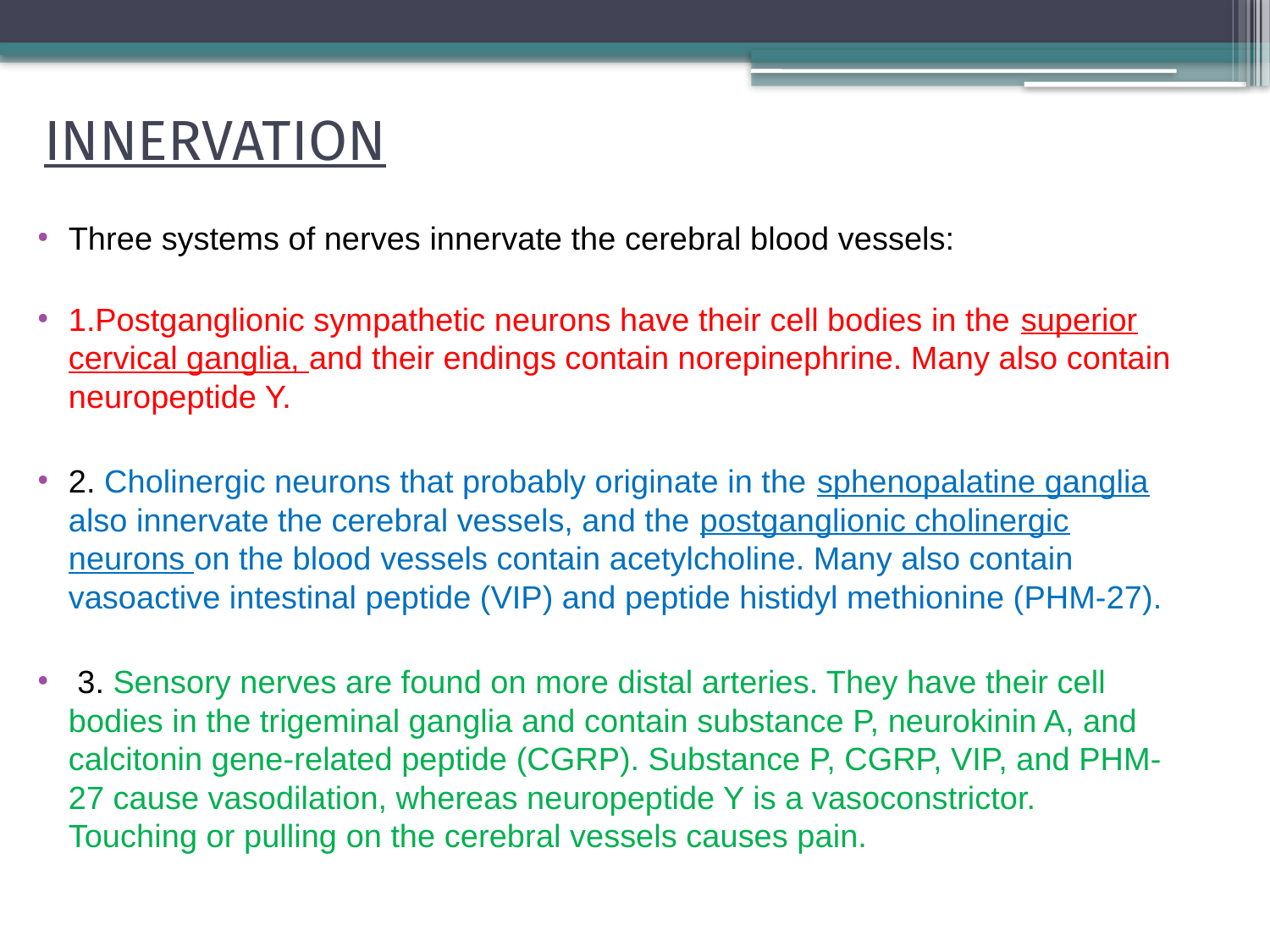

# INNERVATION
Three systems of nerves innervate the cerebral blood vessels:
1.Postganglionic sympathetic neurons have their cell bodies in the superior cervical ganglia, and their endings contain norepinephrine. Many also contain neuropeptide Y.

2. Cholinergic neurons that probably originate in the sphenopalatine ganglia also innervate the cerebral vessels, and the postganglionic cholinergic neurons on the blood vessels contain acetylcholine. Many also contain vasoactive intestinal peptide (VIP) and peptide histidyl methionine (PHM-27).

 3. Sensory nerves are found on more distal arteries. They have their cell bodies in the trigeminal ganglia and contain substance P, neurokinin A, and calcitonin gene-related peptide (CGRP). Substance P, CGRP, VIP, and PHM-27 cause vasodilation, whereas neuropeptide Y is a vasoconstrictor. Touching or pulling on the cerebral vessels causes pain.